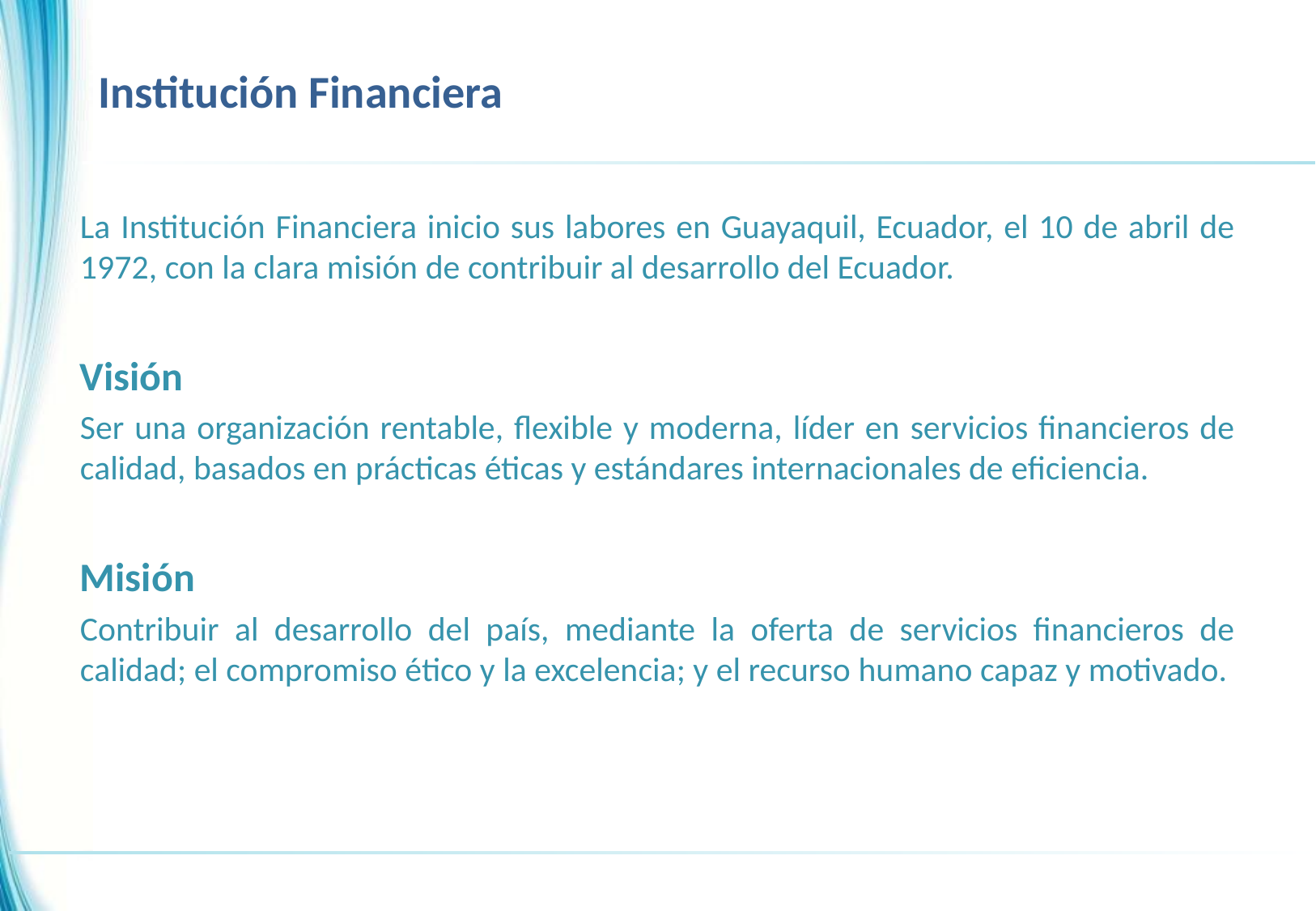

# Institución Financiera
La Institución Financiera inicio sus labores en Guayaquil, Ecuador, el 10 de abril de 1972, con la clara misión de contribuir al desarrollo del Ecuador.

Visión
Ser una organización rentable, flexible y moderna, líder en servicios financieros de calidad, basados en prácticas éticas y estándares internacionales de eficiencia.

Misión
Contribuir al desarrollo del país, mediante la oferta de servicios financieros de calidad; el compromiso ético y la excelencia; y el recurso humano capaz y motivado.